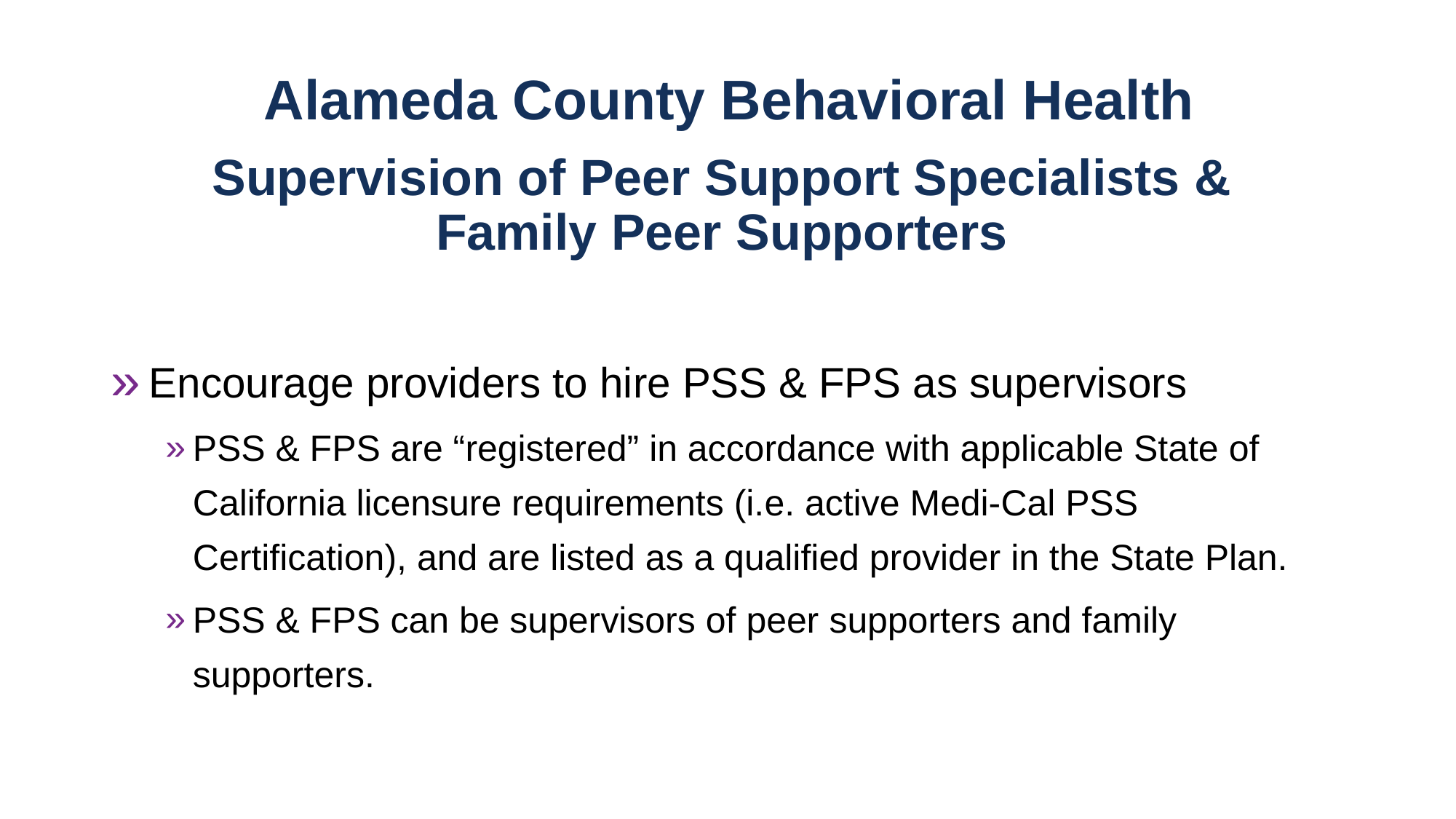

# Alameda County Behavioral Health d Supervision of Peer Support Specialists & Family Peer Supporters
Encourage providers to hire PSS & FPS as supervisors
PSS & FPS are “registered” in accordance with applicable State of California licensure requirements (i.e. active Medi-Cal PSS Certification), and are listed as a qualified provider in the State Plan.
PSS & FPS can be supervisors of peer supporters and family supporters.